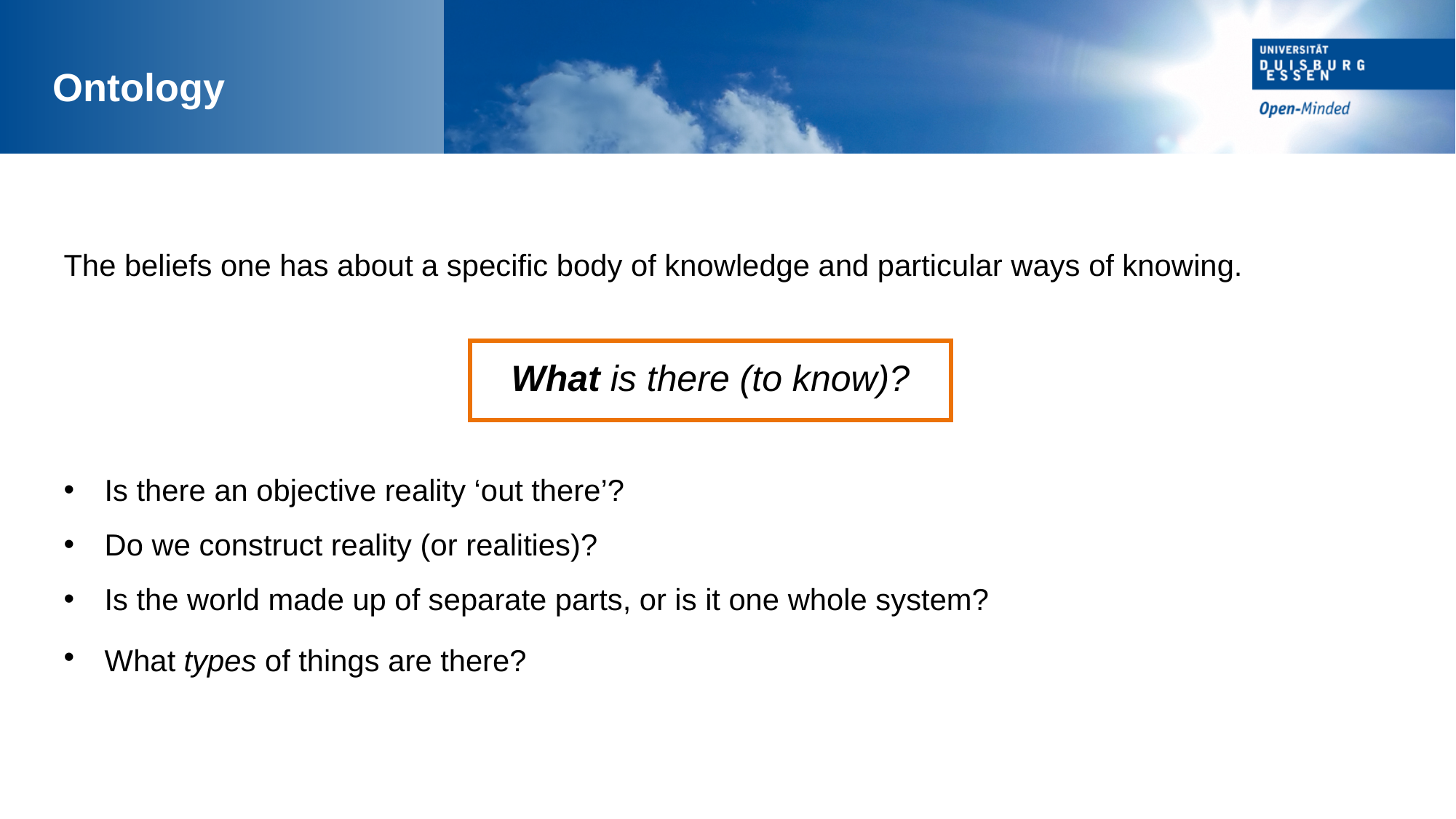

Ontology
The beliefs one has about a specific body of knowledge and particular ways of knowing.

What is there (to know)?

Is there an objective reality ‘out there’?
Do we construct reality (or realities)?
Is the world made up of separate parts, or is it one whole system?
What types of things are there?